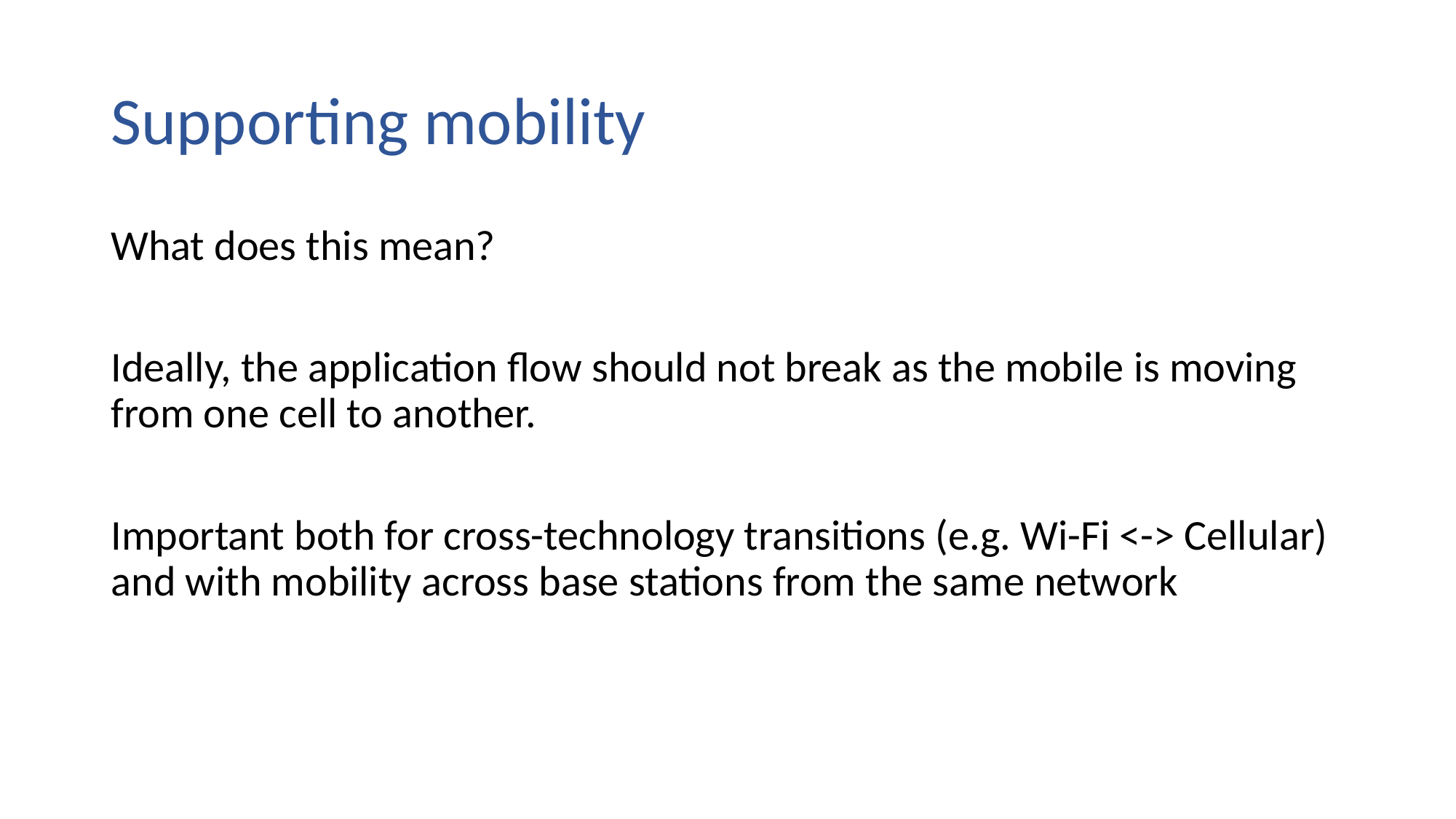

# Supporting mobility
What does this mean?

Ideally, the application flow should not break as the mobile is moving from one cell to another.

Important both for cross-technology transitions (e.g. Wi-Fi <-> Cellular) and with mobility across base stations from the same network